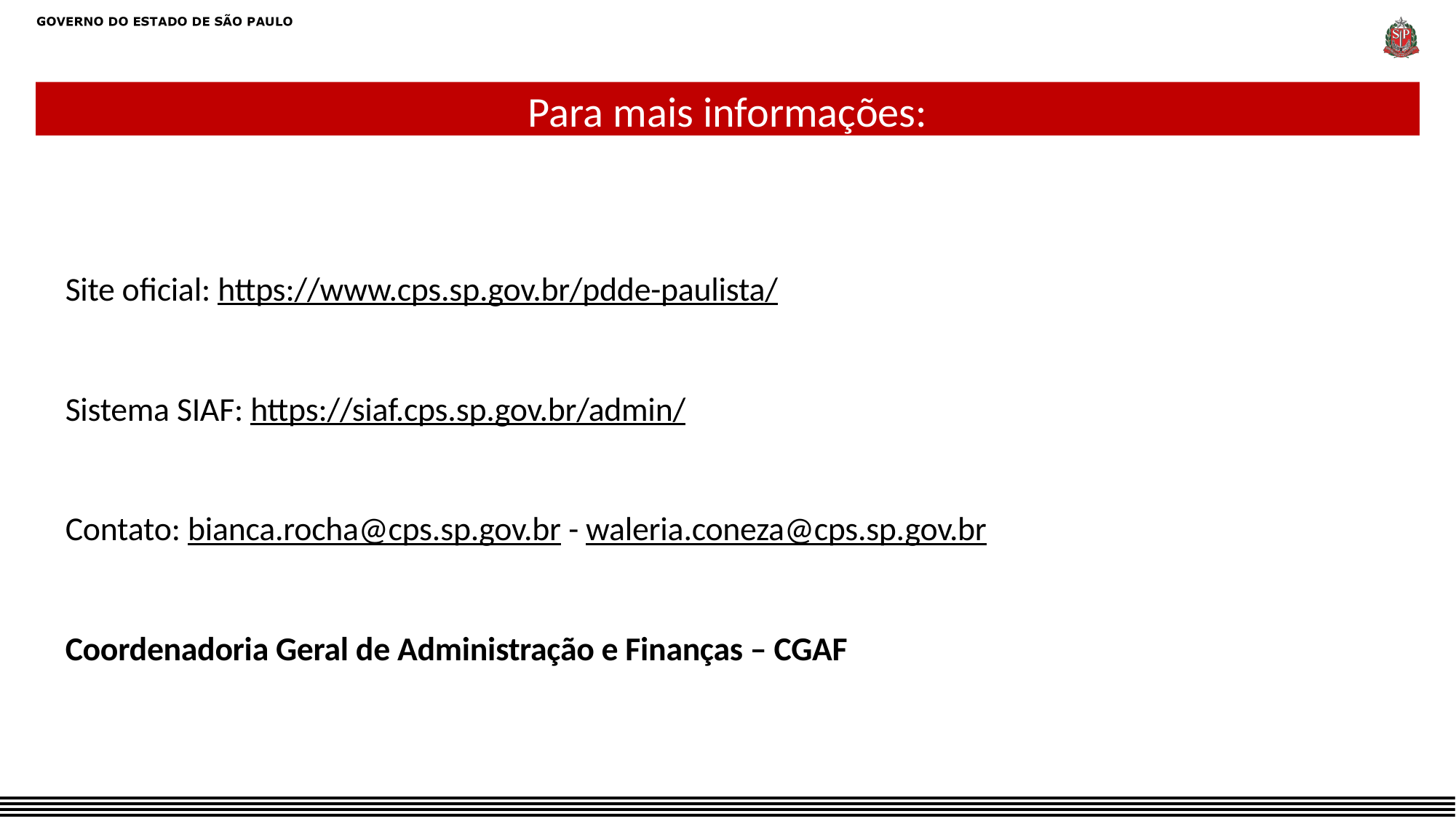

Para mais informações:
Site oficial: https://www.cps.sp.gov.br/pdde-paulista/
Sistema SIAF: https://siaf.cps.sp.gov.br/admin/
Contato: bianca.rocha@cps.sp.gov.br - waleria.coneza@cps.sp.gov.br
Coordenadoria Geral de Administração e Finanças – CGAF